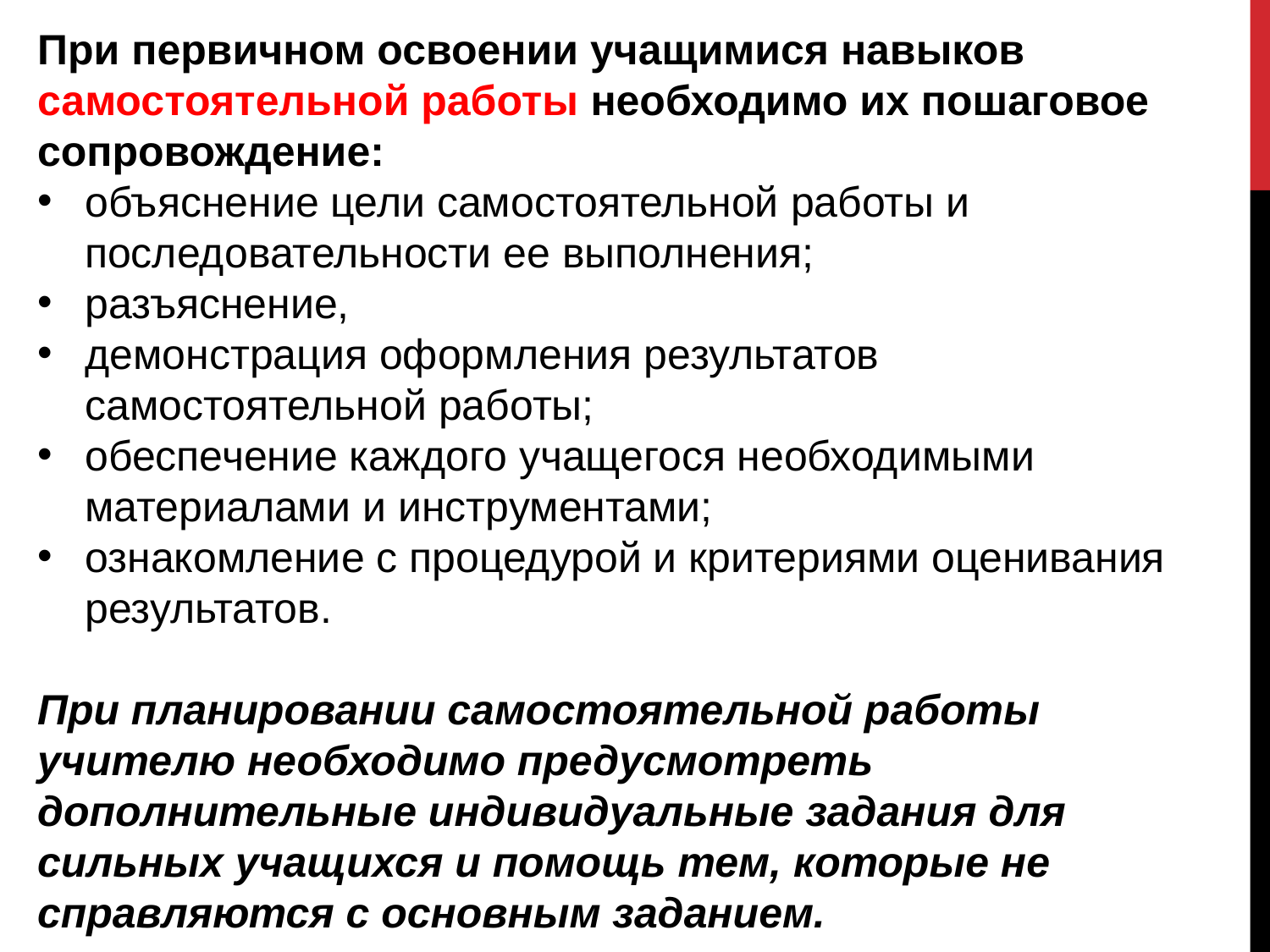

При первичном освоении учащимися навыков самостоятельной работы необходимо их пошаговое сопровождение:
объяснение цели самостоятельной работы и последовательности ее выполнения;
разъяснение,
демонстрация оформления результатов самостоятельной работы;
обеспечение каждого учащегося необходимыми материалами и инструментами;
ознакомление с процедурой и критериями оценивания результатов.

При планировании самостоятельной работы учителю необходимо предусмотреть дополнительные индивидуальные задания для сильных учащихся и помощь тем, которые не справляются с основным заданием.